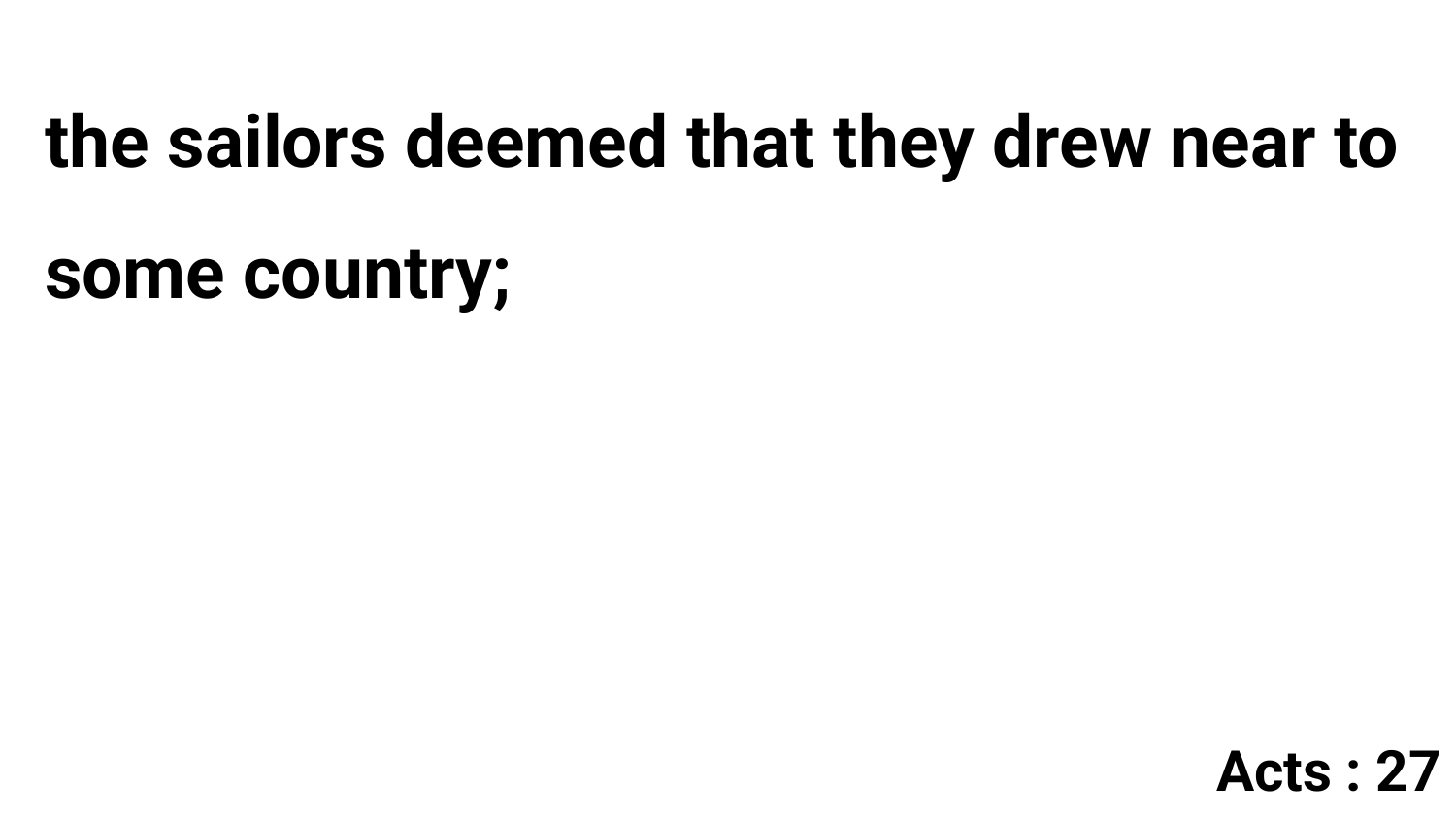

the sailors deemed that they drew near to some country;
Acts : 27